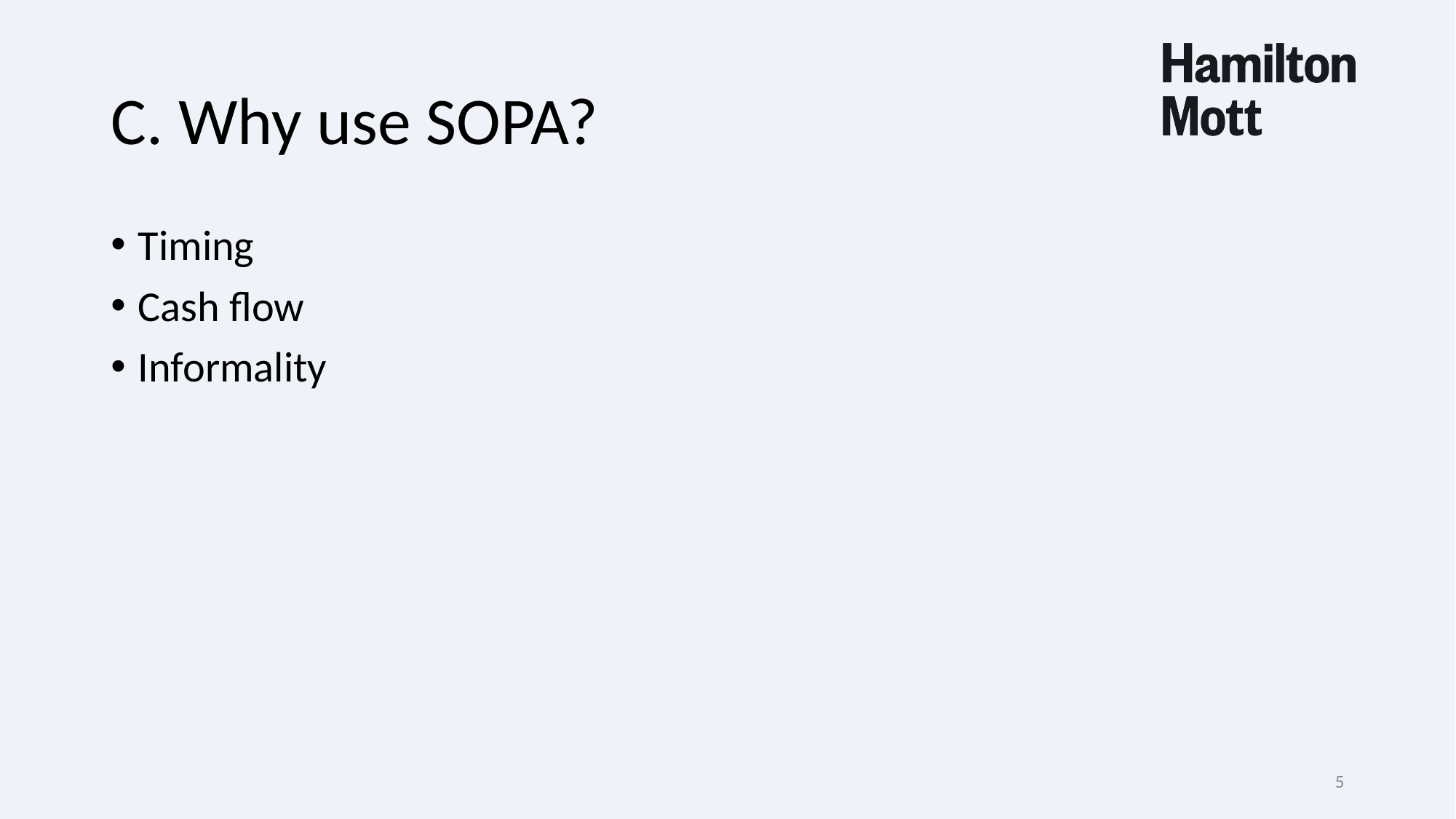

# C. Why use SOPA?
Timing
Cash flow
Informality
5